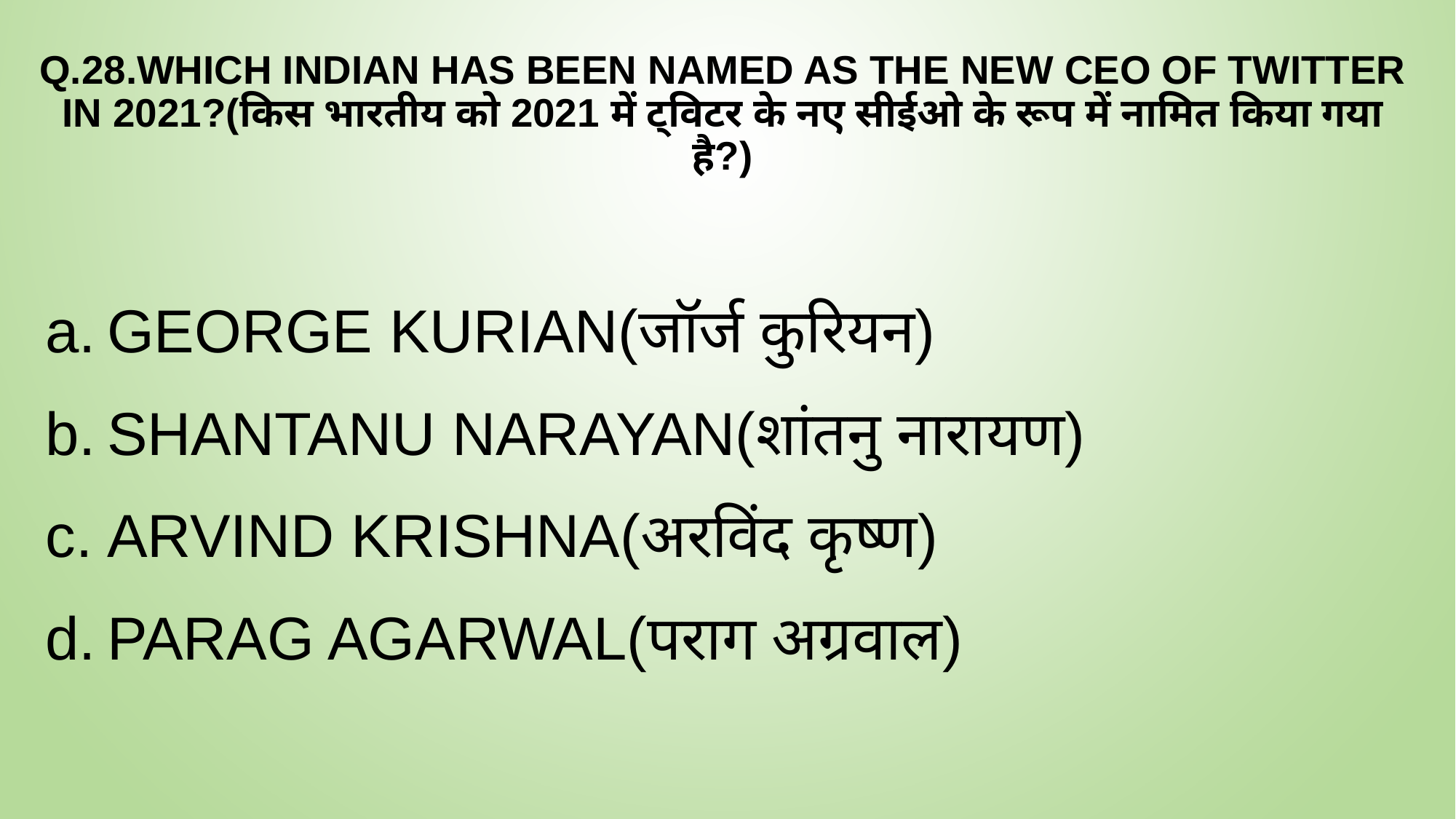

# Q.28.Which Indian has been named as the new CEO of Twitter in 2021?(किस भारतीय को 2021 में ट्विटर के नए सीईओ के रूप में नामित किया गया है?)
George Kurian(जॉर्ज कुरियन)
Shantanu Narayan(शांतनु नारायण)
Arvind Krishna(अरविंद कृष्ण)
Parag Agarwal(पराग अग्रवाल)